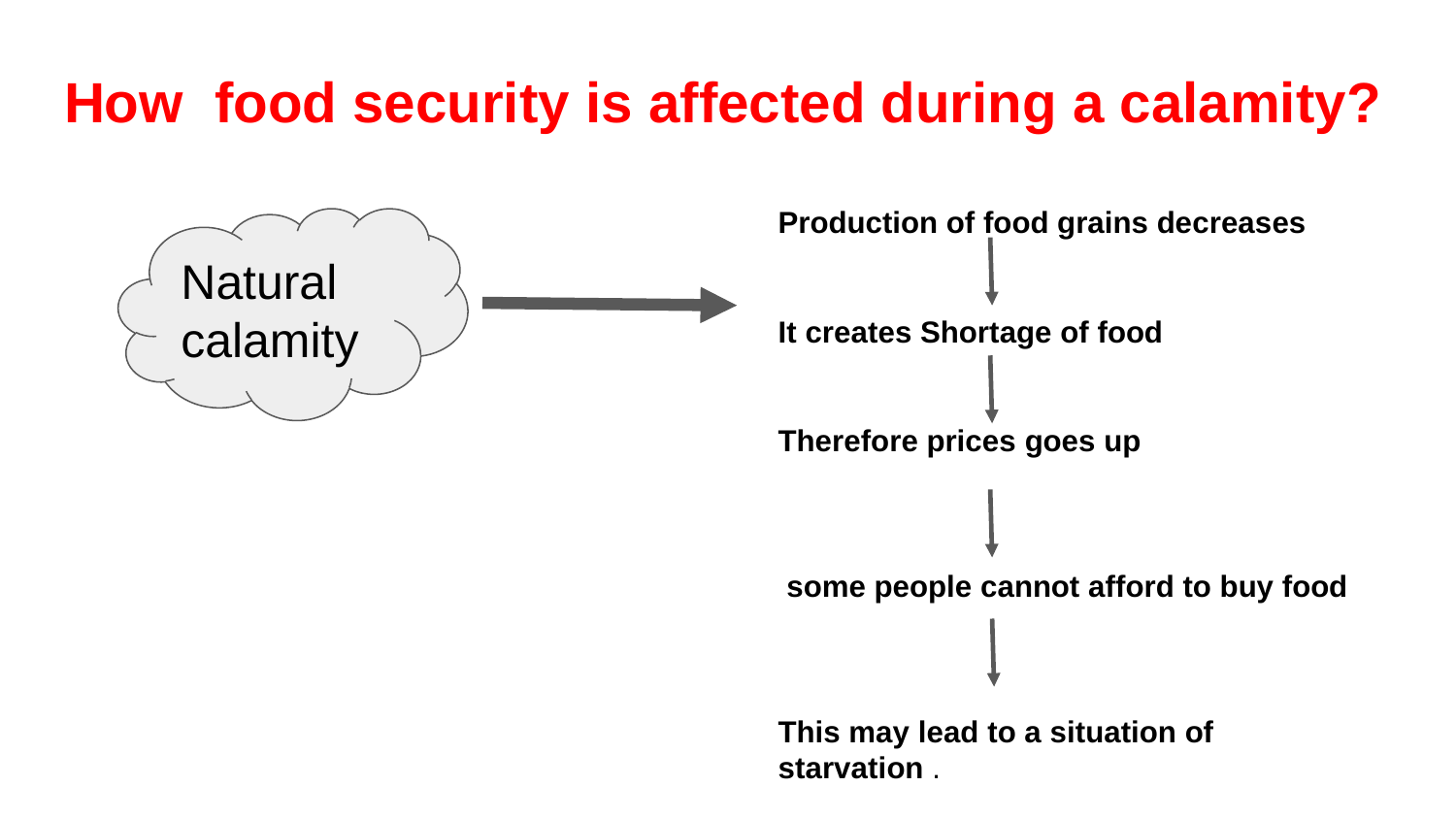

How  food security is affected during a calamity?
Production of food grains decreases

It creates Shortage of food

Therefore prices goes up

 some people cannot afford to buy food

This may lead to a situation of starvation .
Natural calamity